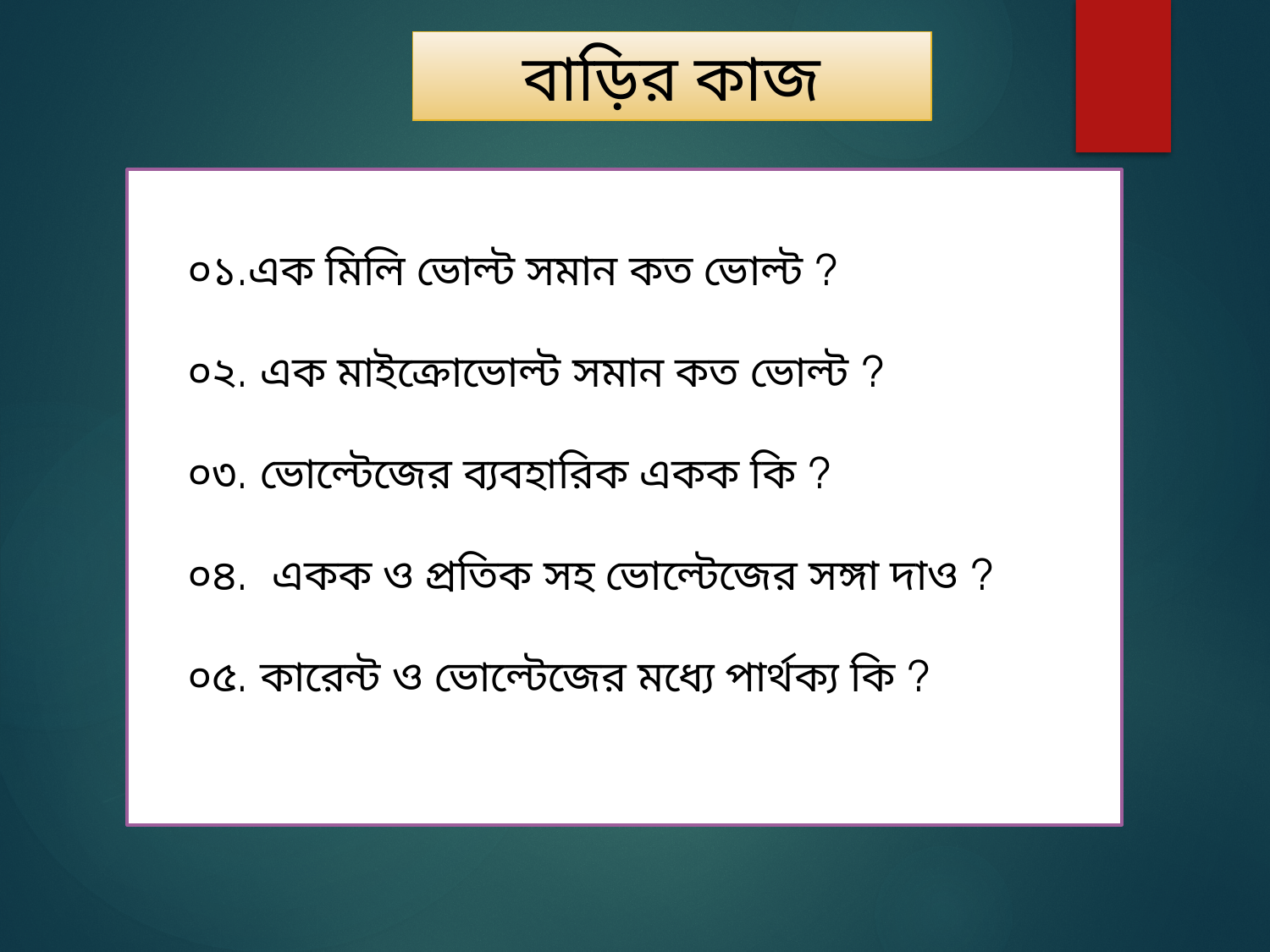

বাড়ির কাজ
	০১.এক মিলি ভোল্ট সমান কত ভোল্ট ?

	০২. এক মাইক্রোভোল্ট সমান কত ভোল্ট ?

	০৩. ভোল্টেজের ব্যবহারিক একক কি ?

	০৪.  একক ও প্রতিক সহ ভোল্টেজের সঙ্গা দাও ?

	০৫. কারেন্ট ও ভোল্টেজের মধ্যে পার্থক্য কি ?